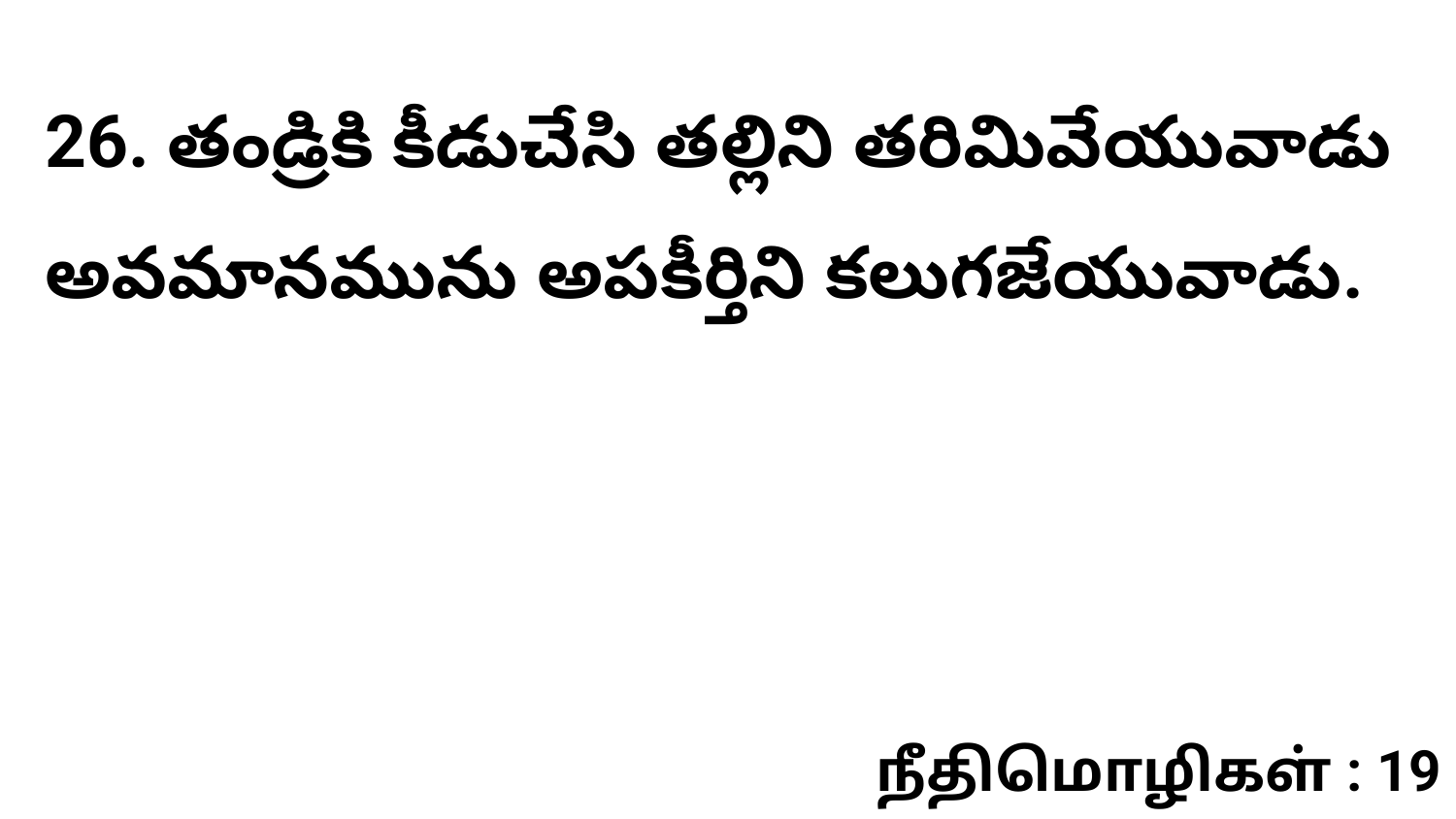

26. తండ్రికి కీడుచేసి తల్లిని తరిమివేయువాడు అవమానమును అపకీర్తిని కలుగజేయువాడు.
நீதிமொழிகள் : 19